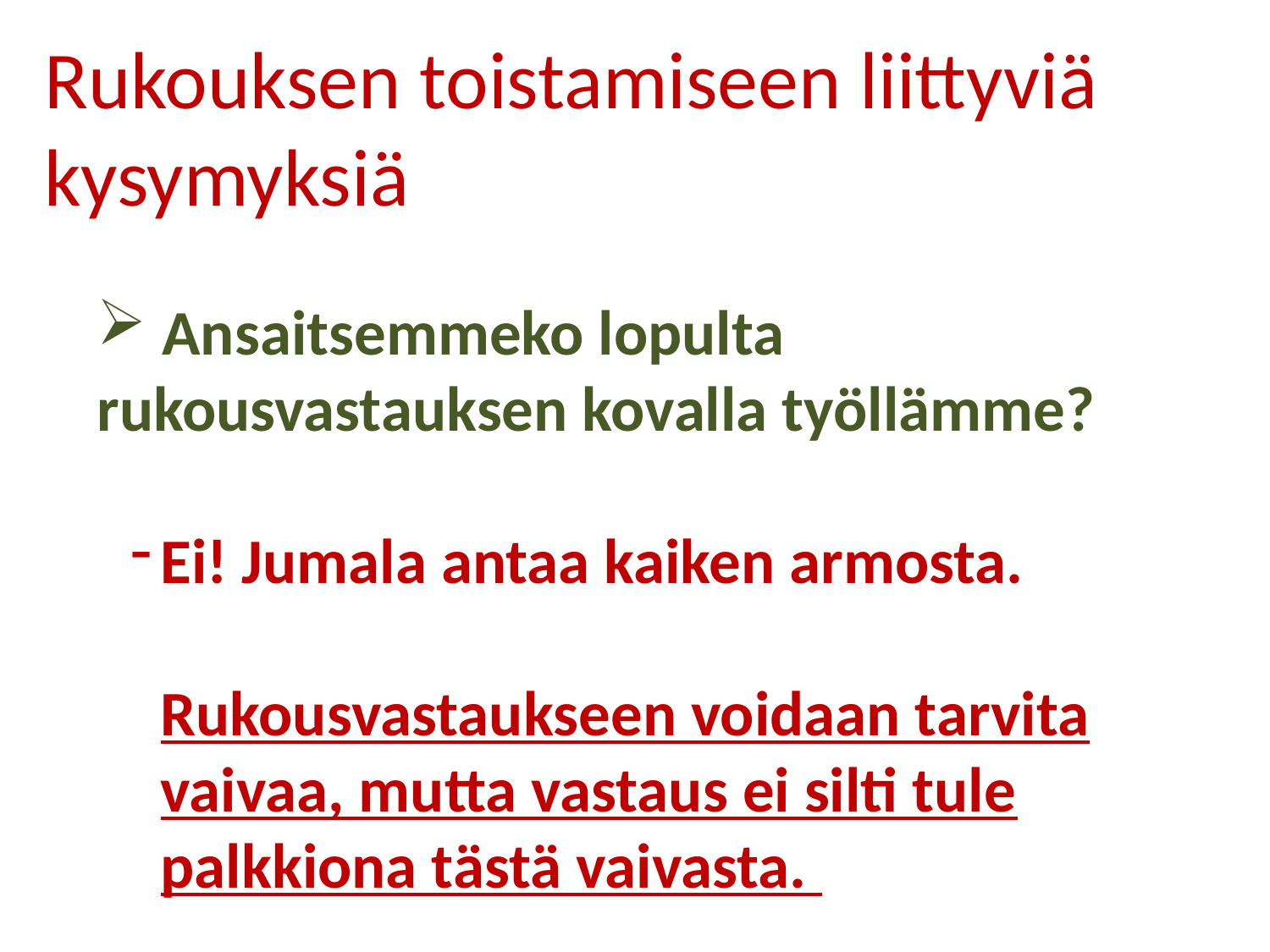

Rukouksen toistamiseen liittyviä kysymyksiä
 Ansaitsemmeko lopulta rukousvastauksen kovalla työllämme?

Ei! Jumala antaa kaiken armosta.

Rukousvastaukseen voidaan tarvita vaivaa, mutta vastaus ei silti tule palkkiona tästä vaivasta.